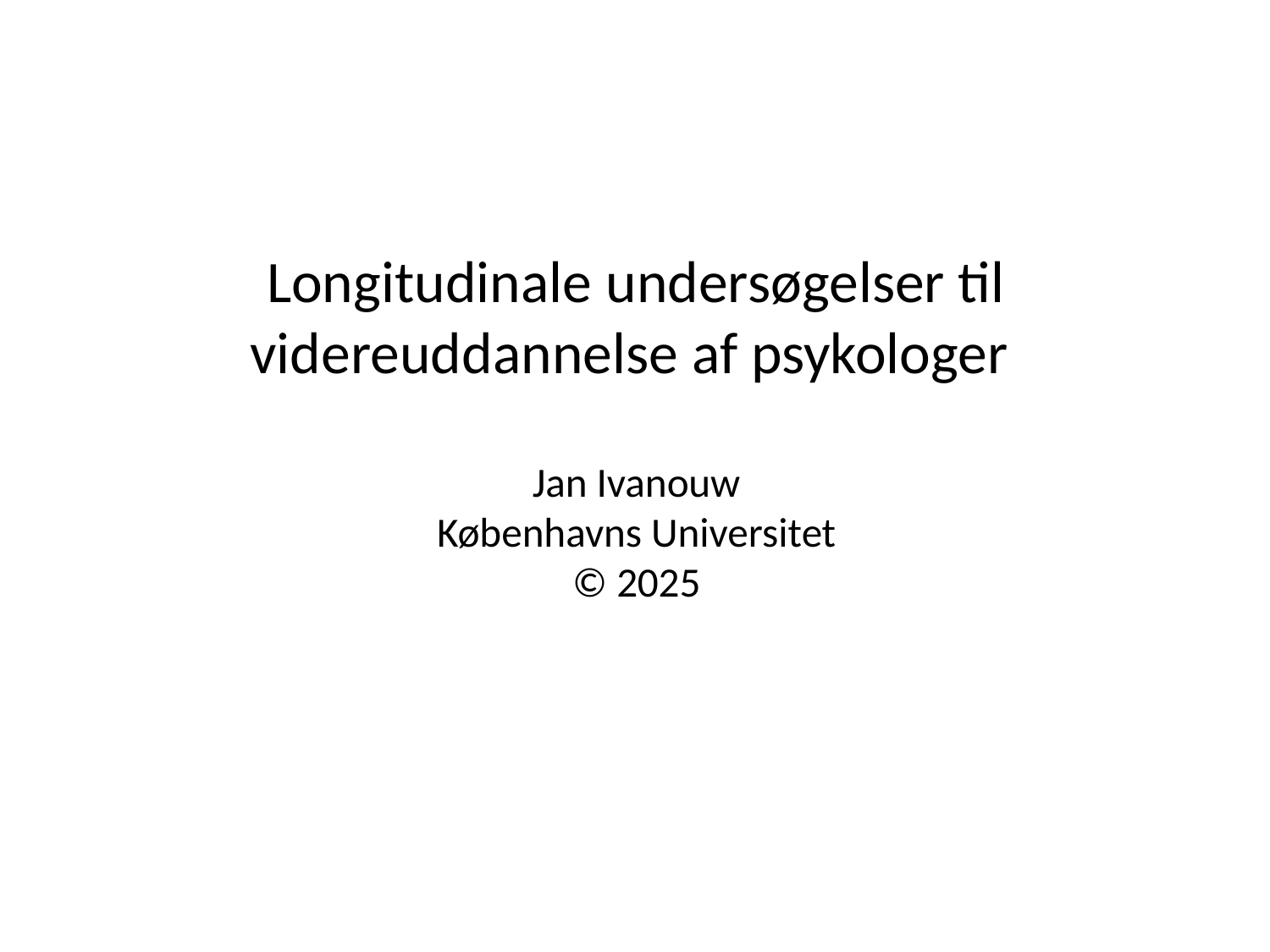

# Longitudinale undersøgelser til videreuddannelse af psykologer Jan Ivanouw Københavns Universitet © 2025